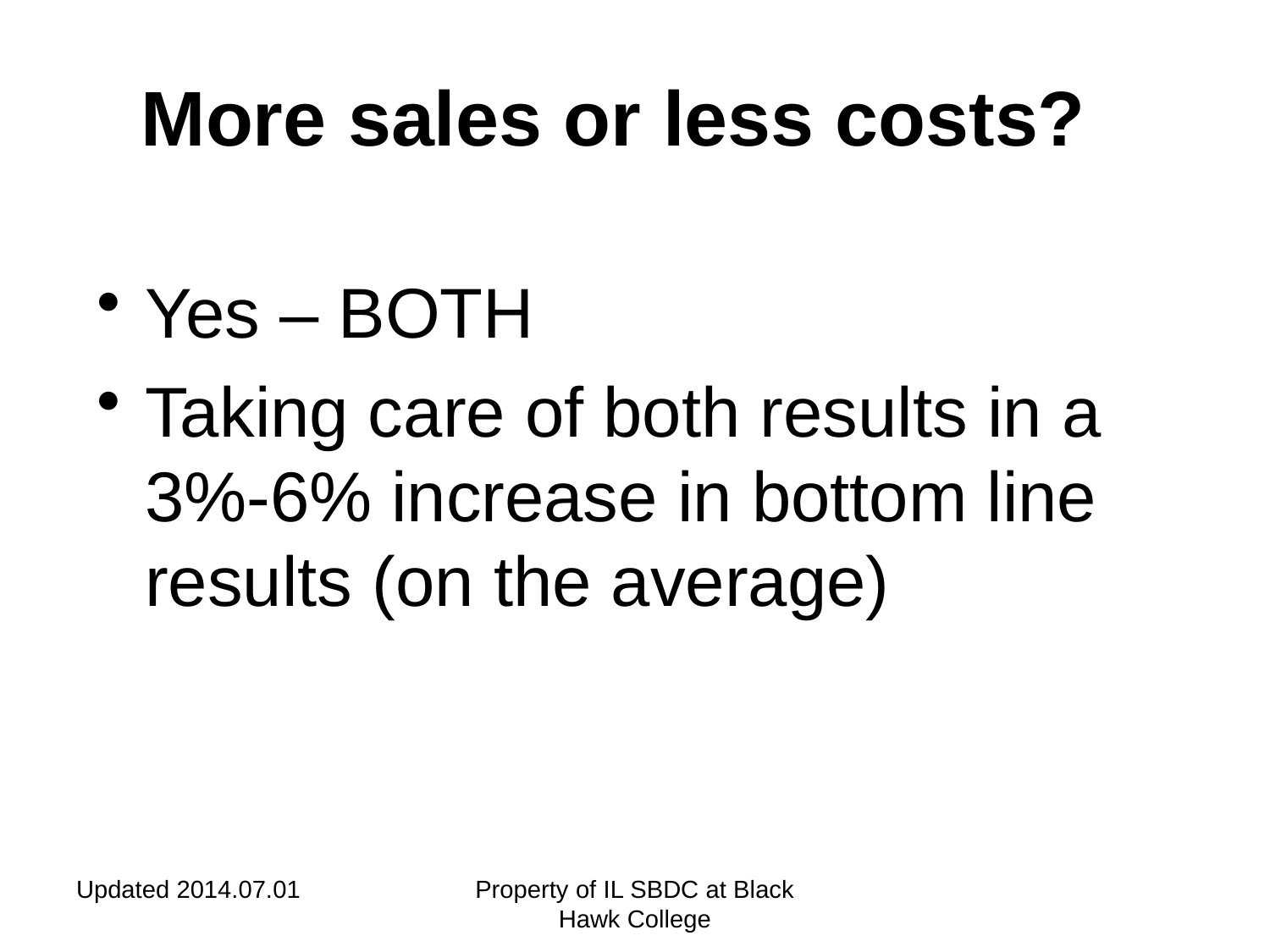

# More sales or less costs?

Yes – BOTH
Taking care of both results in a 3%-6% increase in bottom line results (on the average)

Updated 2014.07.01
Property of IL SBDC at Black Hawk College